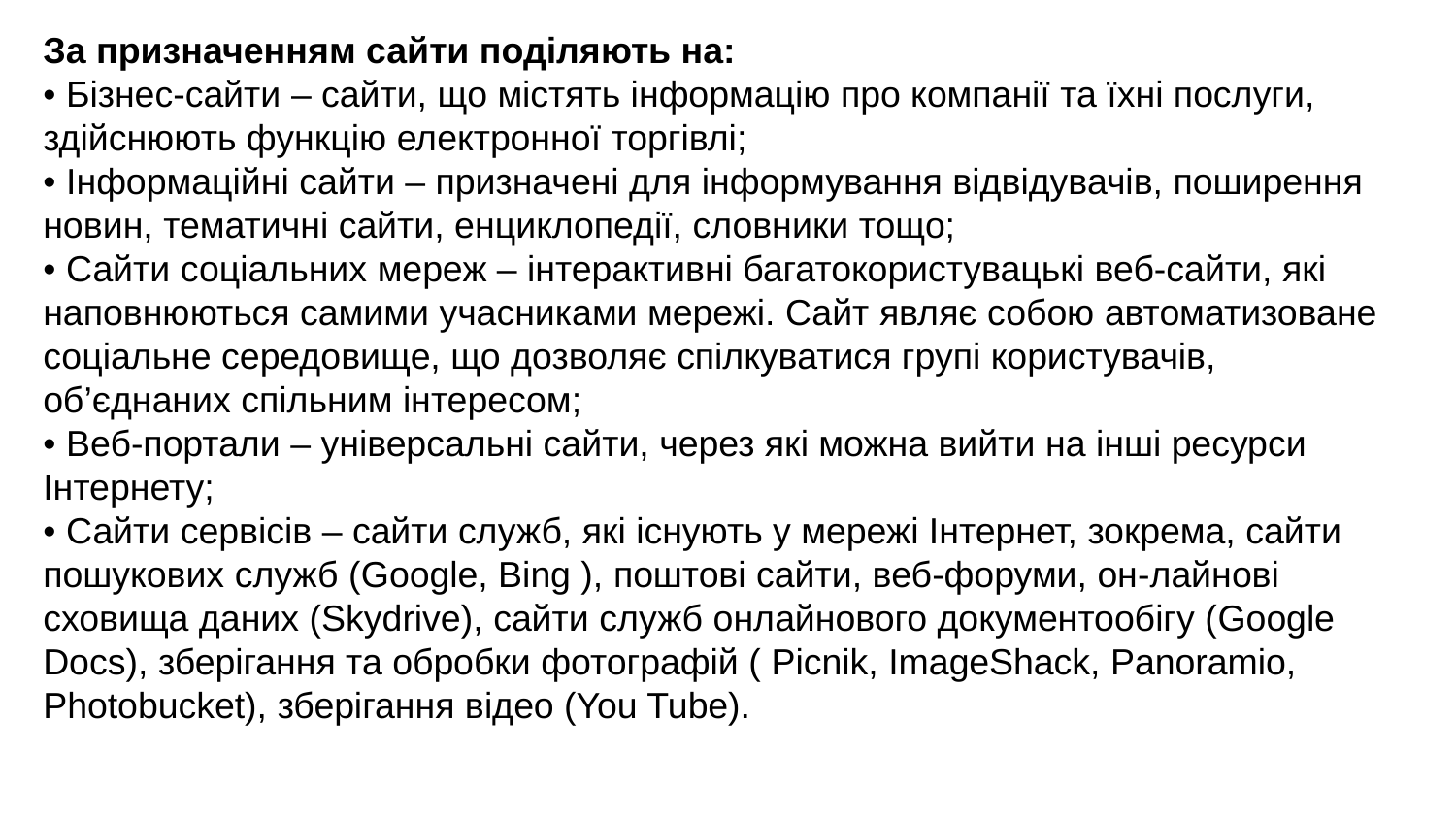

За призначенням сайти поділяють на:
• Бізнес-сайти – сайти, що містять інформацію про компанії та їхні послуги,
здійснюють функцію електронної торгівлі;
• Інформаційні сайти – призначені для інформування відвідувачів, поширення новин, тематичні сайти, енциклопедії, словники тощо;
• Сайти соціальних мереж – інтерактивні багатокористувацькі веб-сайти, які
наповнюються самими учасниками мережі. Сайт являє собою автоматизоване
соціальне середовище, що дозволяє спілкуватися групі користувачів, об’єднаних спільним інтересом;
• Веб-портали – універсальні сайти, через які можна вийти на інші ресурси
Інтернету;
• Сайти сервісів – сайти служб, які існують у мережі Інтернет, зокрема, сайти
пошукових служб (Google, Bing ), поштові сайти, веб-форуми, он-лайнові сховища даних (Skydrive), сайти служб онлайнового документообігу (Google Docs), зберігання та обробки фотографій ( Picnik, ImageShack, Panoramio, Photobucket), зберігання відео (You Tube).